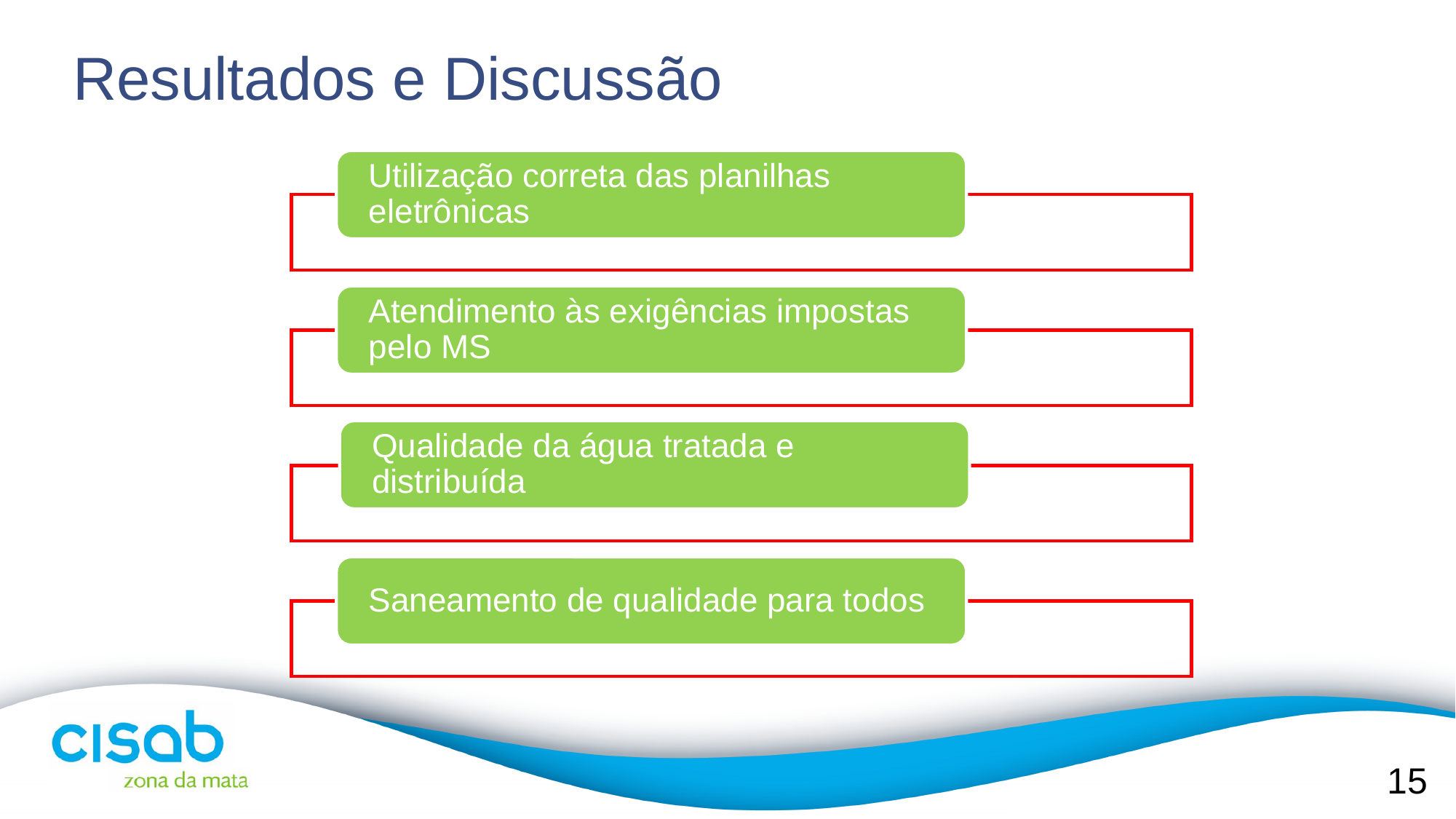

Resultados e Discussão
Utilização correta das planilhas eletrônicas
Atendimento às exigências impostas pelo MS
Qualidade da água tratada e distribuída
Saneamento de qualidade para todos
15